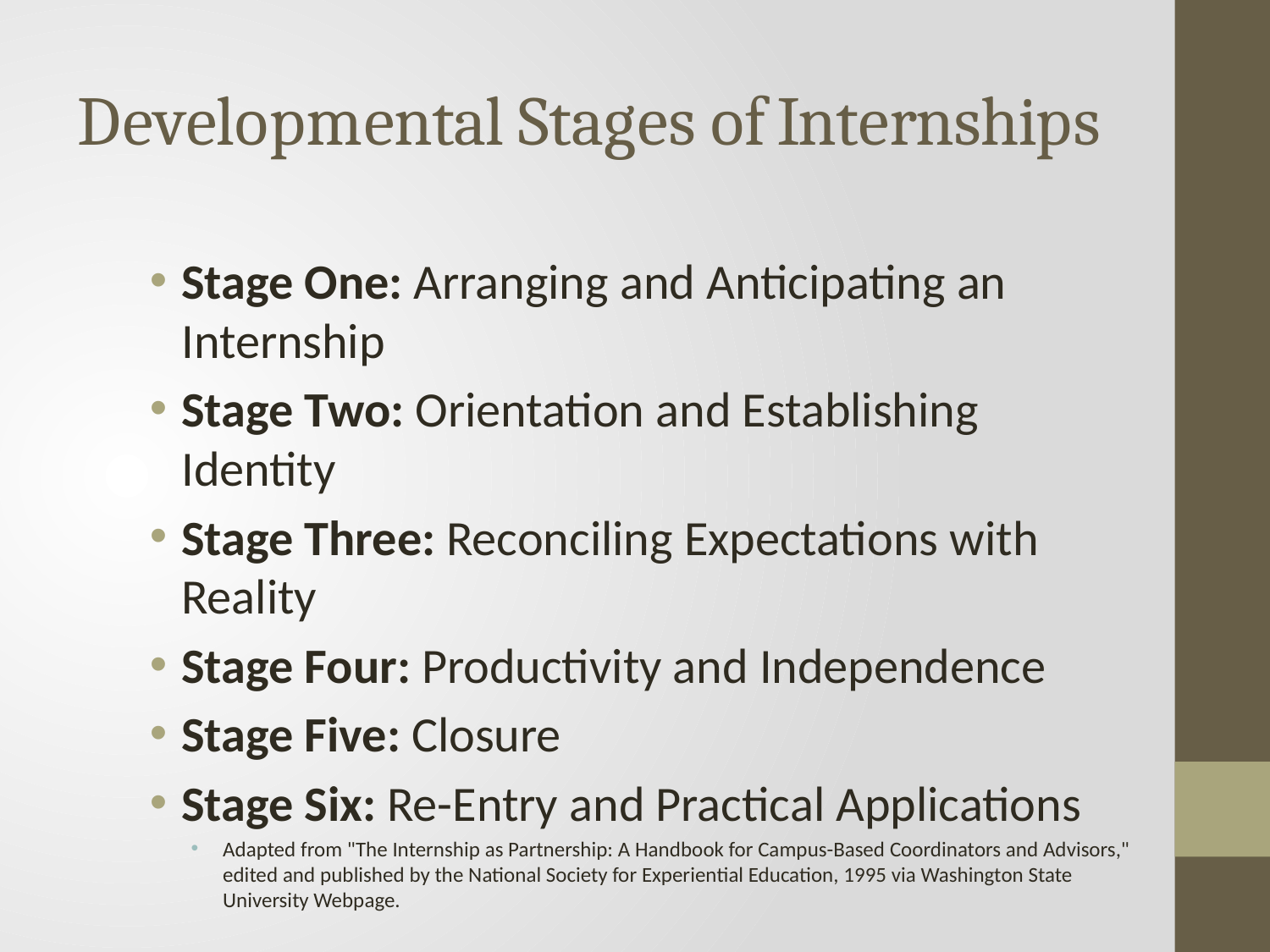

# Developmental Stages of Internships
Stage One: Arranging and Anticipating an Internship
Stage Two: Orientation and Establishing Identity
Stage Three: Reconciling Expectations with Reality
Stage Four: Productivity and Independence
Stage Five: Closure
Stage Six: Re-Entry and Practical Applications
Adapted from "The Internship as Partnership: A Handbook for Campus-Based Coordinators and Advisors," edited and published by the National Society for Experiential Education, 1995 via Washington State University Webpage.